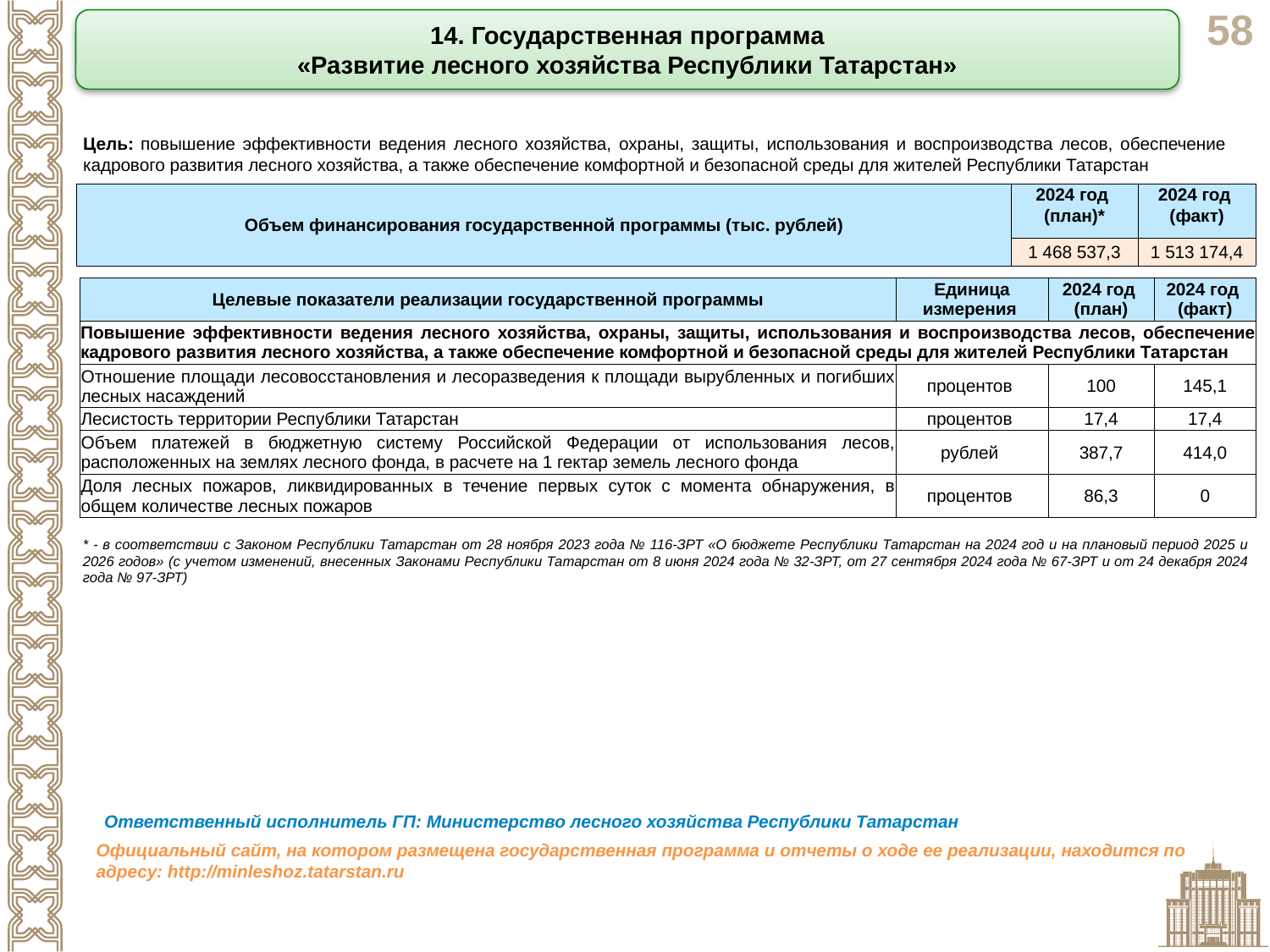

14. Государственная программа
«Развитие лесного хозяйства Республики Татарстан»
Цель: повышение эффективности ведения лесного хозяйства, охраны, защиты, использования и воспроизводства лесов, обеспечение кадрового развития лесного хозяйства, а также обеспечение комфортной и безопасной среды для жителей Республики Татарстан
| Объем финансирования государственной программы (тыс. рублей) | 2024 год (план)\* | 2024 год (факт) |
| --- | --- | --- |
|  | 1 468 537,3 | 1 513 174,4 |
| Целевые показатели реализации государственной программы | Единица измерения | 2024 год (план) | 2024 год (факт) |
| --- | --- | --- | --- |
| Повышение эффективности ведения лесного хозяйства, охраны, защиты, использования и воспроизводства лесов, обеспечение кадрового развития лесного хозяйства, а также обеспечение комфортной и безопасной среды для жителей Республики Татарстан |  |  |  |
| Отношение площади лесовосстановления и лесоразведения к площади вырубленных и погибших лесных насаждений | процентов | 100 | 145,1 |
| Лесистость территории Республики Татарстан | процентов | 17,4 | 17,4 |
| Объем платежей в бюджетную систему Российской Федерации от использования лесов, расположенных на землях лесного фонда, в расчете на 1 гектар земель лесного фонда | рублей | 387,7 | 414,0 |
| Доля лесных пожаров, ликвидированных в течение первых суток с момента обнаружения, в общем количестве лесных пожаров | процентов | 86,3 | 0 |
* - в соответствии с Законом Республики Татарстан от 28 ноября 2023 года № 116-ЗРТ «О бюджете Республики Татарстан на 2024 год и на плановый период 2025 и 2026 годов» (с учетом изменений, внесенных Законами Республики Татарстан от 8 июня 2024 года № 32-ЗРТ, от 27 сентября 2024 года № 67-ЗРТ и от 24 декабря 2024 года № 97-ЗРТ)
Ответственный исполнитель ГП: Министерство лесного хозяйства Республики Татарстан
Официальный сайт, на котором размещена государственная программа и отчеты о ходе ее реализации, находится по адресу: http://minleshoz.tatarstan.ru